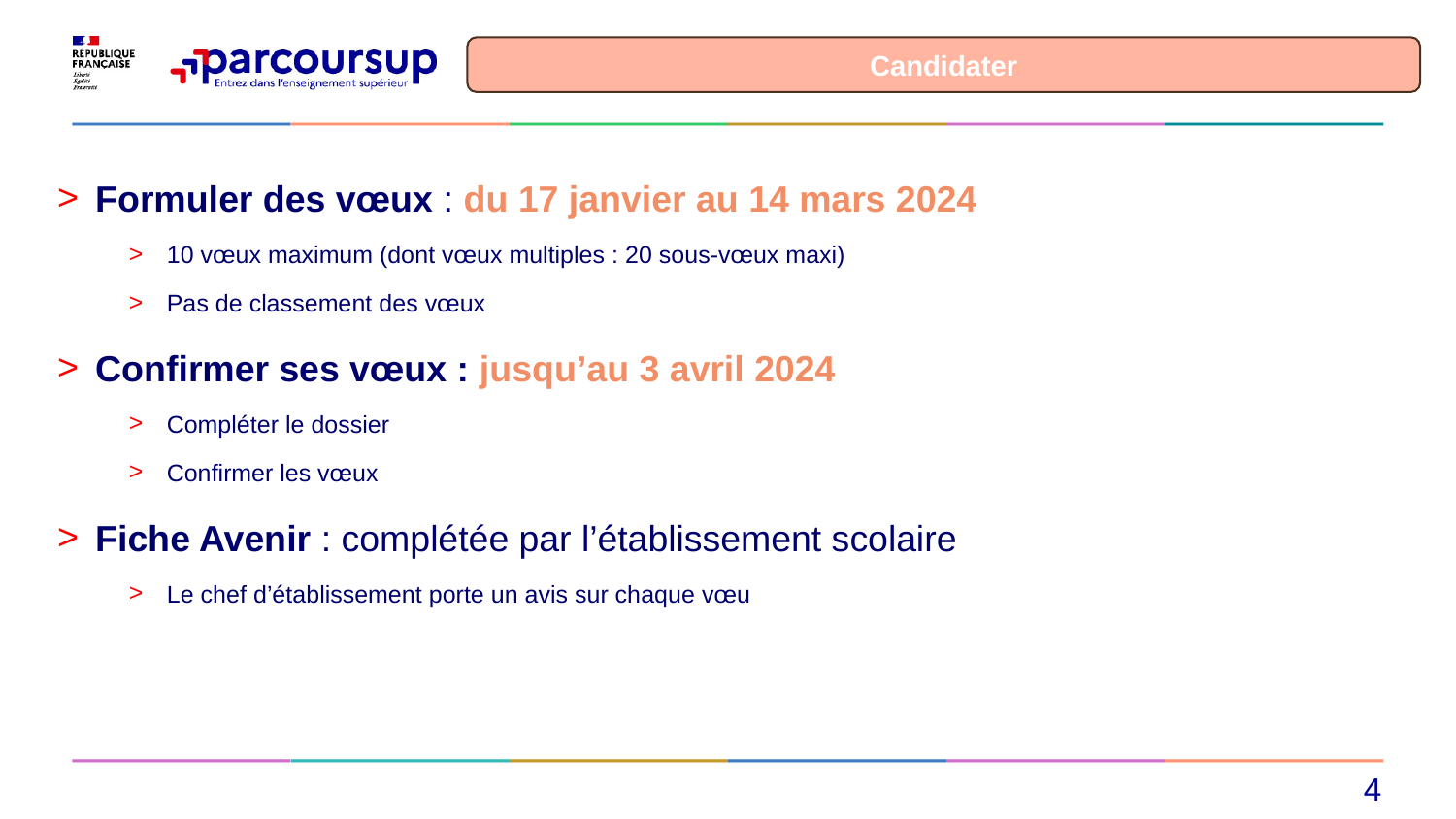

Candidater

Formuler des vœux : du 17 janvier au 14 mars 2024
10 vœux maximum (dont vœux multiples : 20 sous-vœux maxi)
Pas de classement des vœux
Confirmer ses vœux : jusqu’au 3 avril 2024
Compléter le dossier
Confirmer les vœux
Fiche Avenir : complétée par l’établissement scolaire
Le chef d’établissement porte un avis sur chaque vœu

4